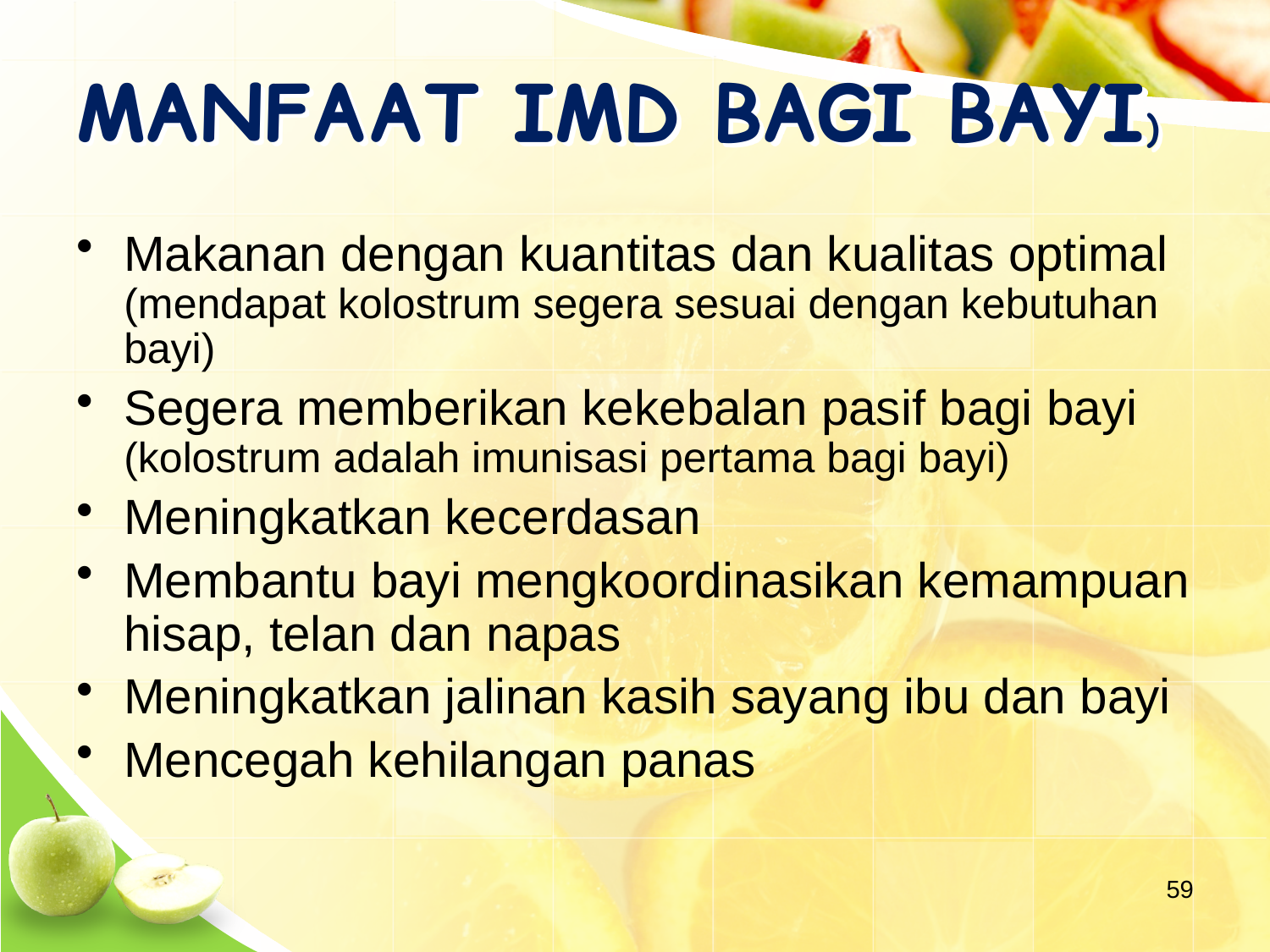

# MANFAAT IMD BAGI BAYI)
Makanan dengan kuantitas dan kualitas optimal (mendapat kolostrum segera sesuai dengan kebutuhan bayi)
Segera memberikan kekebalan pasif bagi bayi (kolostrum adalah imunisasi pertama bagi bayi)
Meningkatkan kecerdasan
Membantu bayi mengkoordinasikan kemampuan hisap, telan dan napas
Meningkatkan jalinan kasih sayang ibu dan bayi
Mencegah kehilangan panas
59